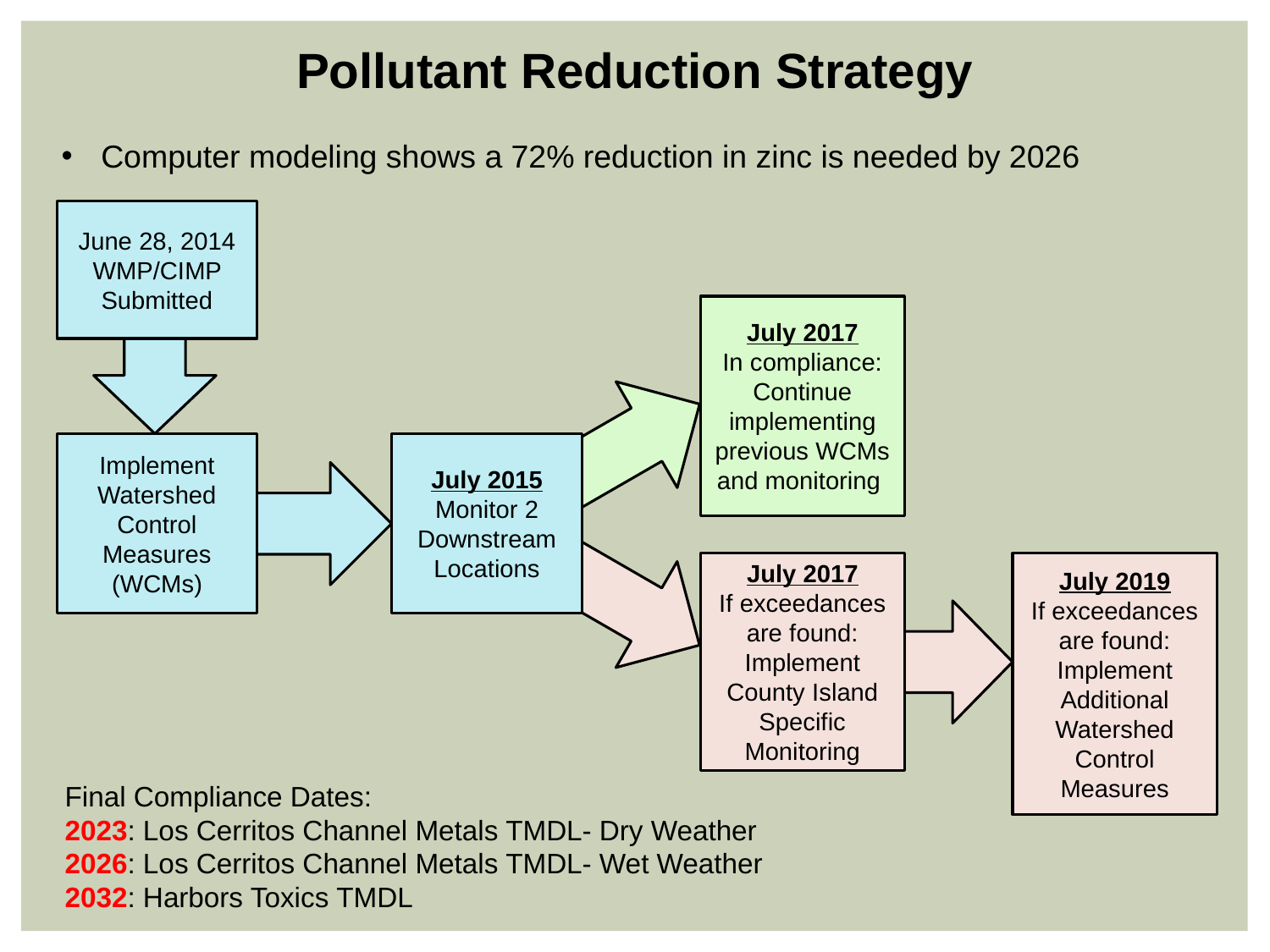

Pollutant Reduction Strategy
Computer modeling shows a 72% reduction in zinc is needed by 2026
June 28, 2014
WMP/CIMP Submitted
July 2017
In compliance:
Continue implementing previous WCMs and monitoring

Implement Watershed Control Measures (WCMs)
July 2015
Monitor 2 Downstream Locations

July 2017
If exceedances are found:
Implement County Island Specific Monitoring
July 2019
If exceedances are found:
Implement Additional Watershed Control Measures

Final Compliance Dates:
2023: Los Cerritos Channel Metals TMDL- Dry Weather
2026: Los Cerritos Channel Metals TMDL- Wet Weather
2032: Harbors Toxics TMDL